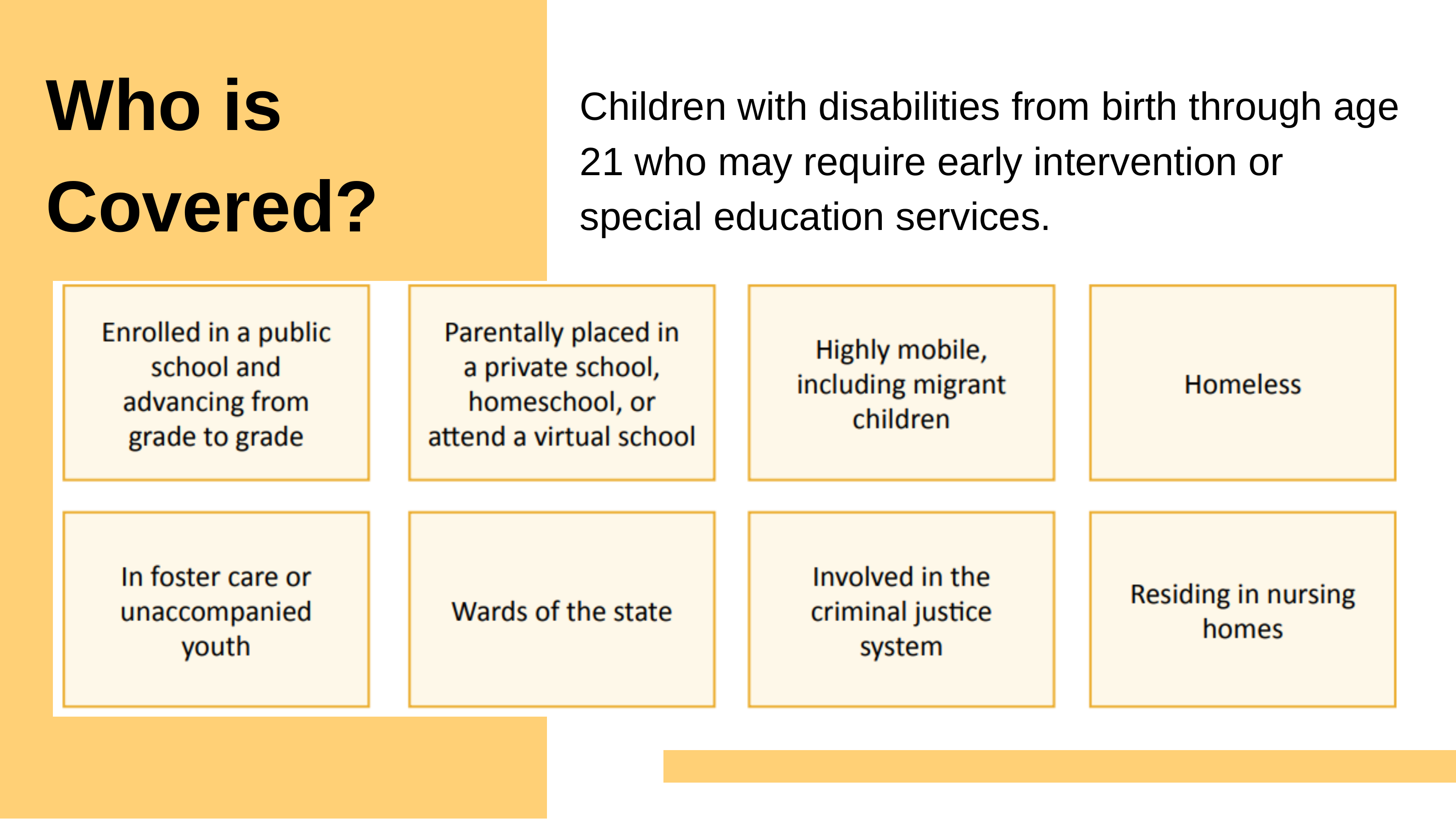

Who is Covered?
Children with disabilities from birth through age 21 who may require early intervention or special education services.